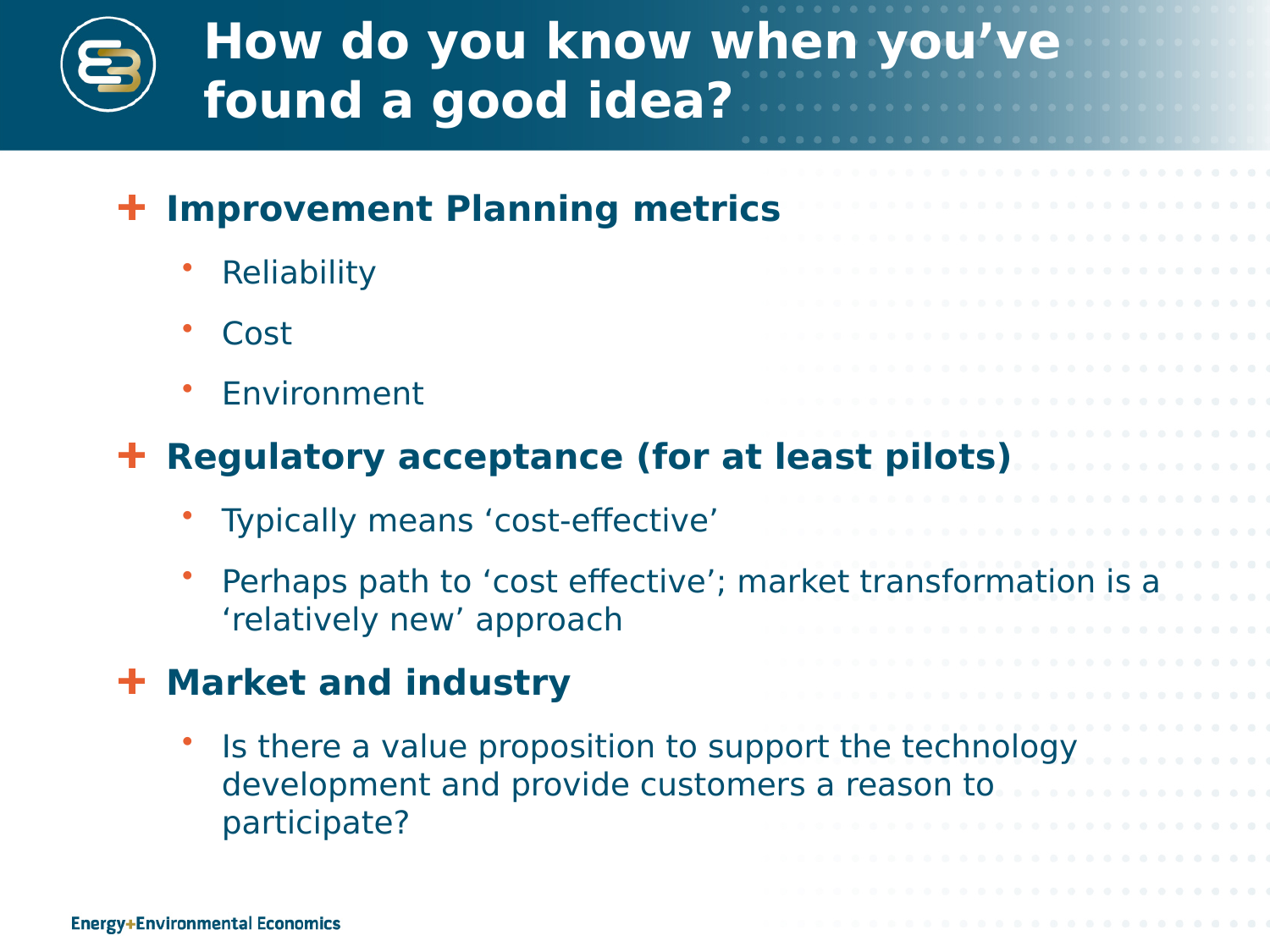

# How do you know when you’ve found a good idea?
Improvement Planning metrics
Reliability
Cost
Environment
Regulatory acceptance (for at least pilots)
Typically means ‘cost-effective’
Perhaps path to ‘cost effective’; market transformation is a ‘relatively new’ approach
Market and industry
Is there a value proposition to support the technology development and provide customers a reason to participate?